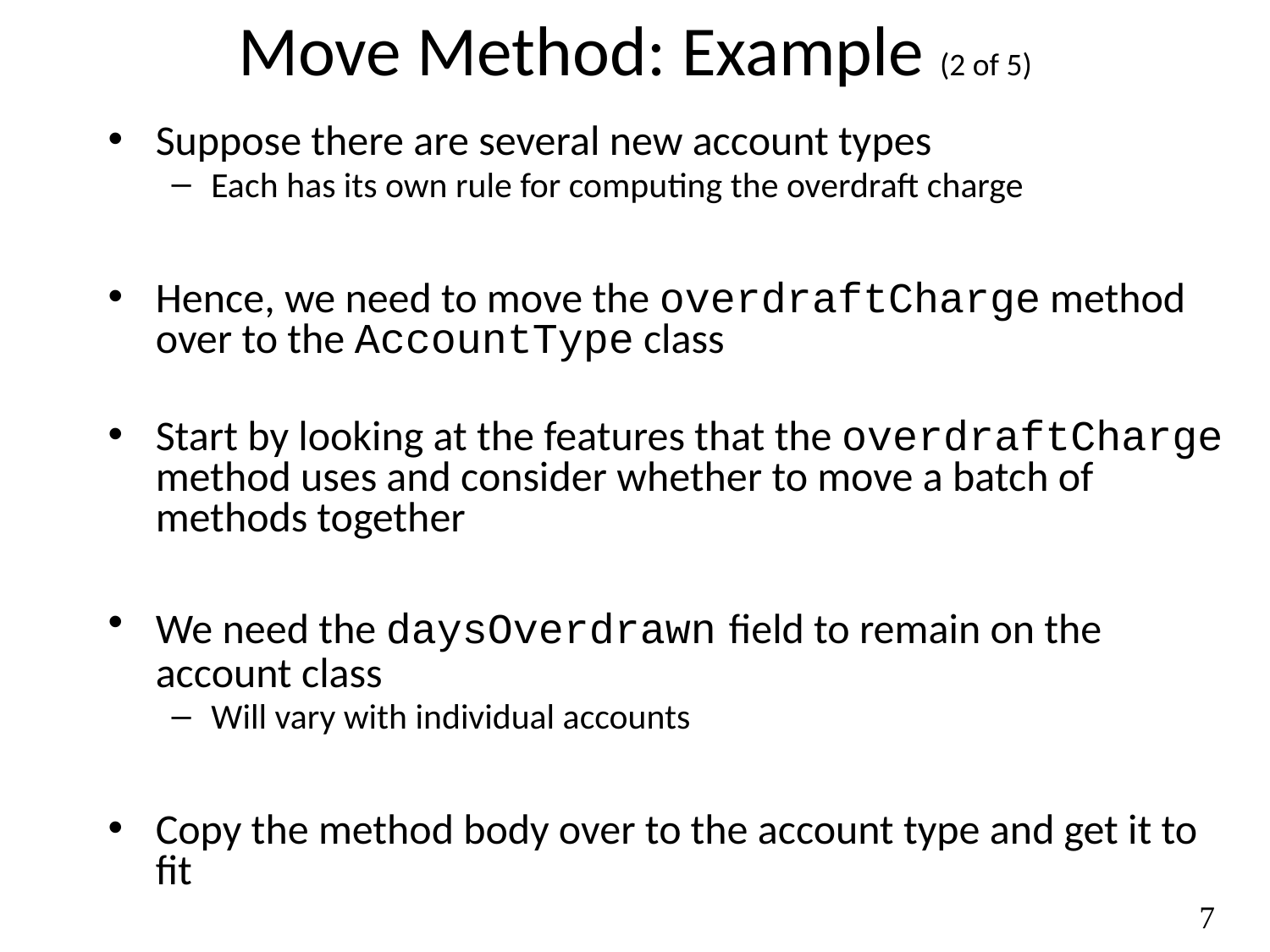

# Move Method: Example (2 of 5)
Suppose there are several new account types
Each has its own rule for computing the overdraft charge

Hence, we need to move the overdraftCharge method over to the AccountType class

Start by looking at the features that the overdraftCharge method uses and consider whether to move a batch of methods together

We need the daysOverdrawn field to remain on the account class
Will vary with individual accounts

Copy the method body over to the account type and get it to fit